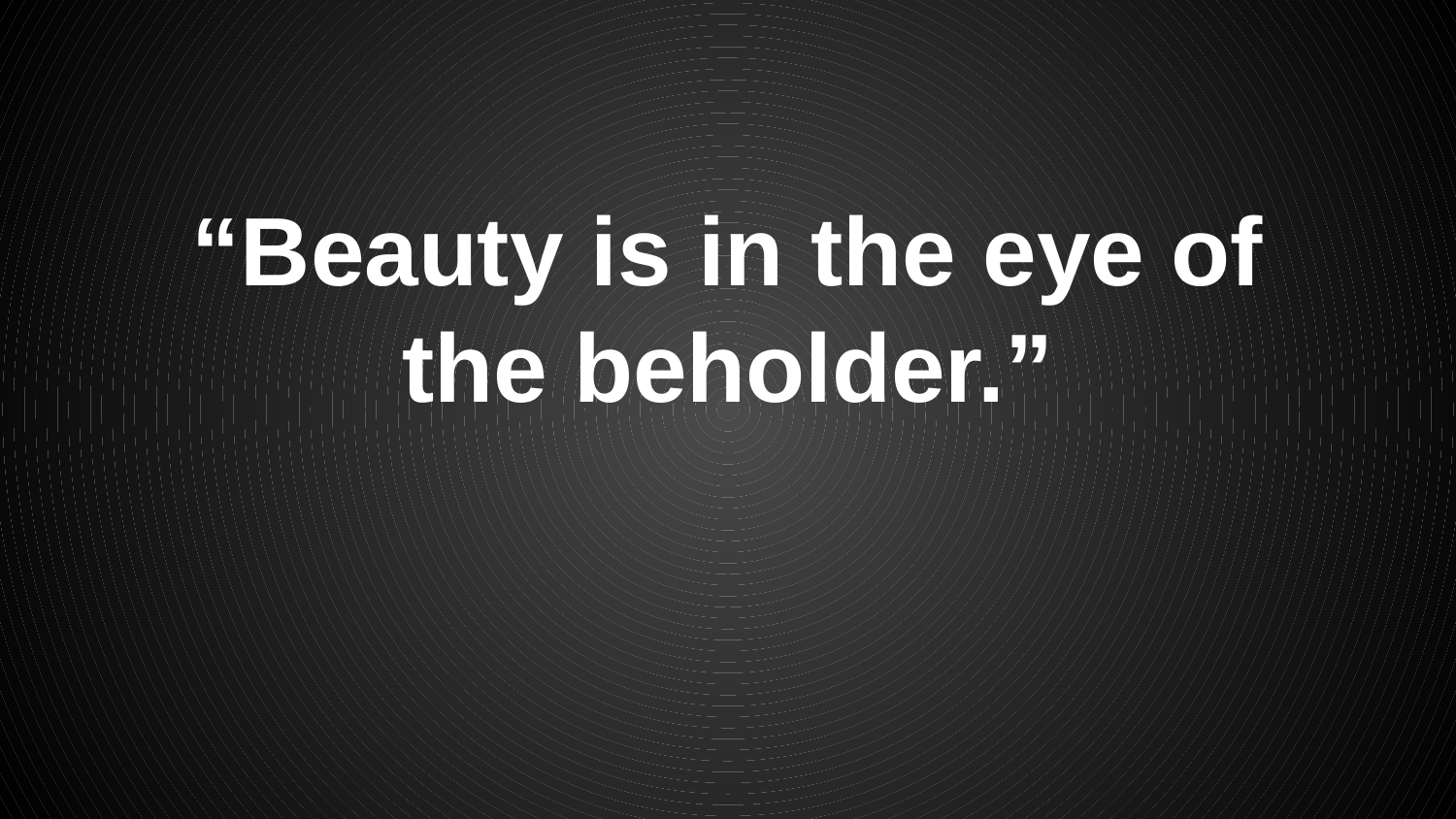

# “Beauty is in the eye of the beholder.”